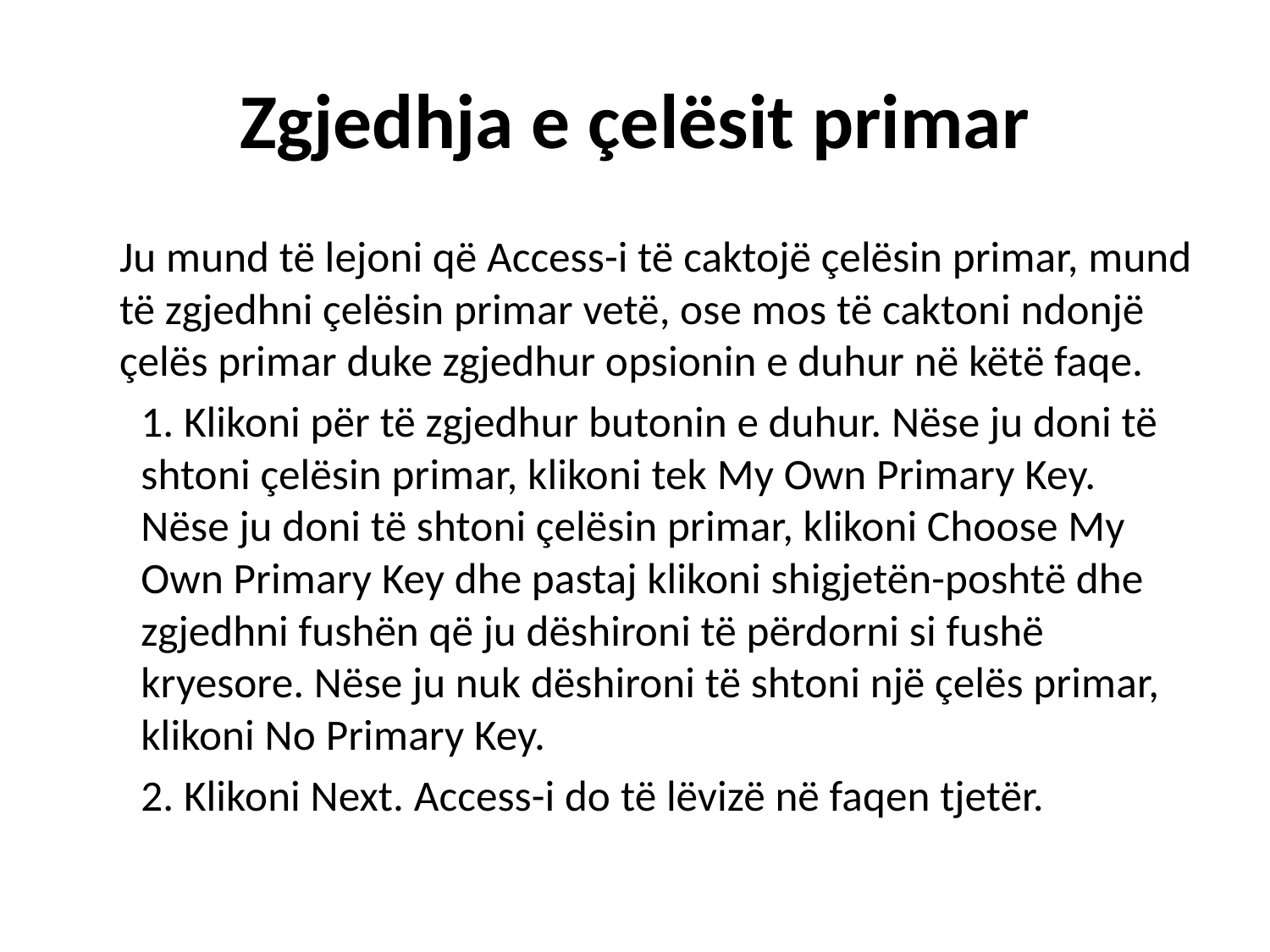

# Zgjedhja e çelësit primar
	Ju mund të lejoni që Access-i të caktojë çelësin primar, mund të zgjedhni çelësin primar vetë, ose mos të caktoni ndonjë çelës primar duke zgjedhur opsionin e duhur në këtë faqe.
	1. Klikoni për të zgjedhur butonin e duhur. Nëse ju doni të shtoni çelësin primar, klikoni tek My Own Primary Key. Nëse ju doni të shtoni çelësin primar, klikoni Choose My Own Primary Key dhe pastaj klikoni shigjetën-poshtë dhe zgjedhni fushën që ju dëshironi të përdorni si fushë kryesore. Nëse ju nuk dëshironi të shtoni një çelës primar, klikoni No Primary Key.
	2. Klikoni Next. Access-i do të lëvizë në faqen tjetër.